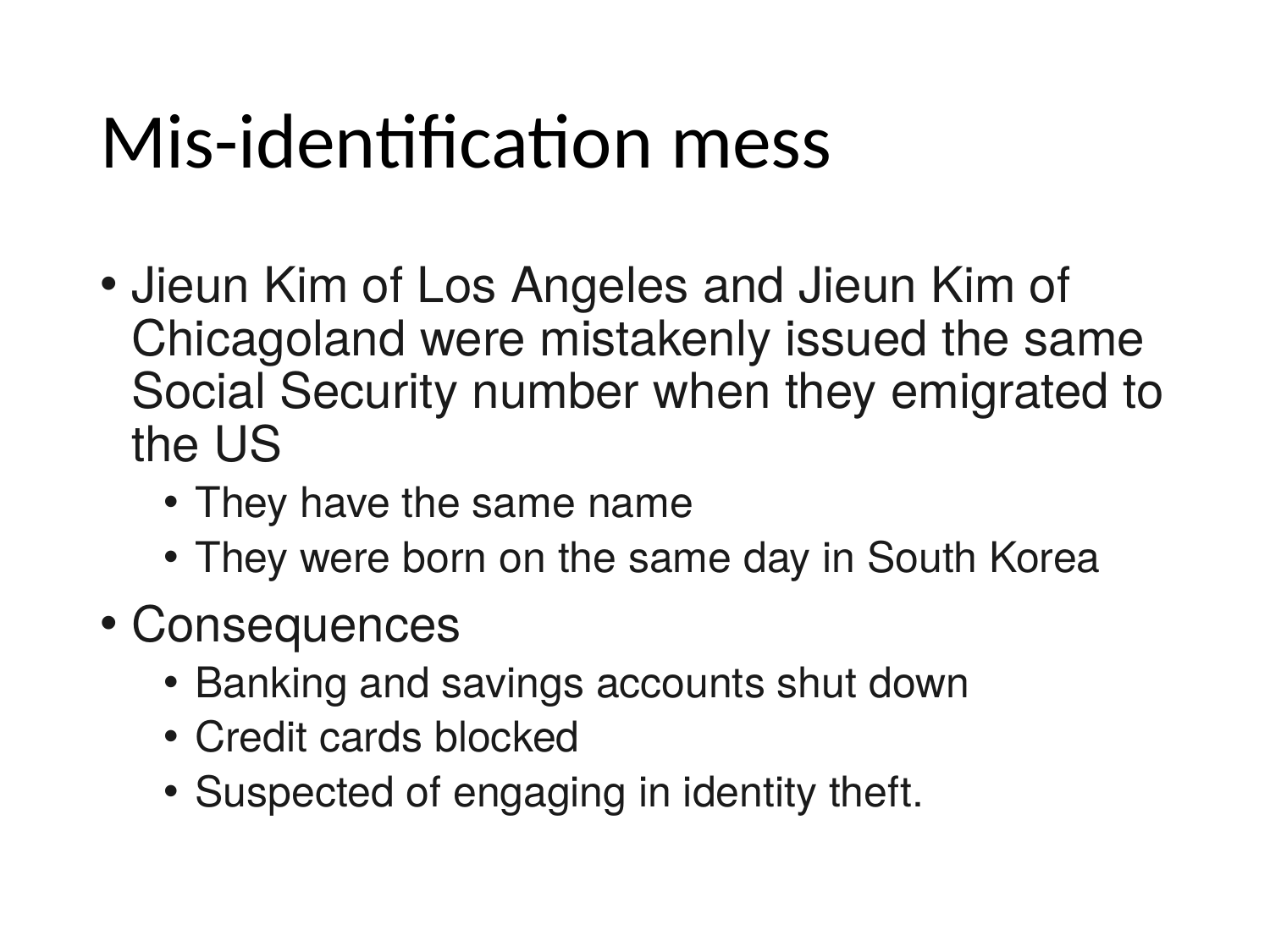

# Mis-identification mess
Jieun Kim of Los Angeles and Jieun Kim of Chicagoland were mistakenly issued the same Social Security number when they emigrated to the US
They have the same name
They were born on the same day in South Korea
Consequences
Banking and savings accounts shut down
Credit cards blocked
Suspected of engaging in identity theft.